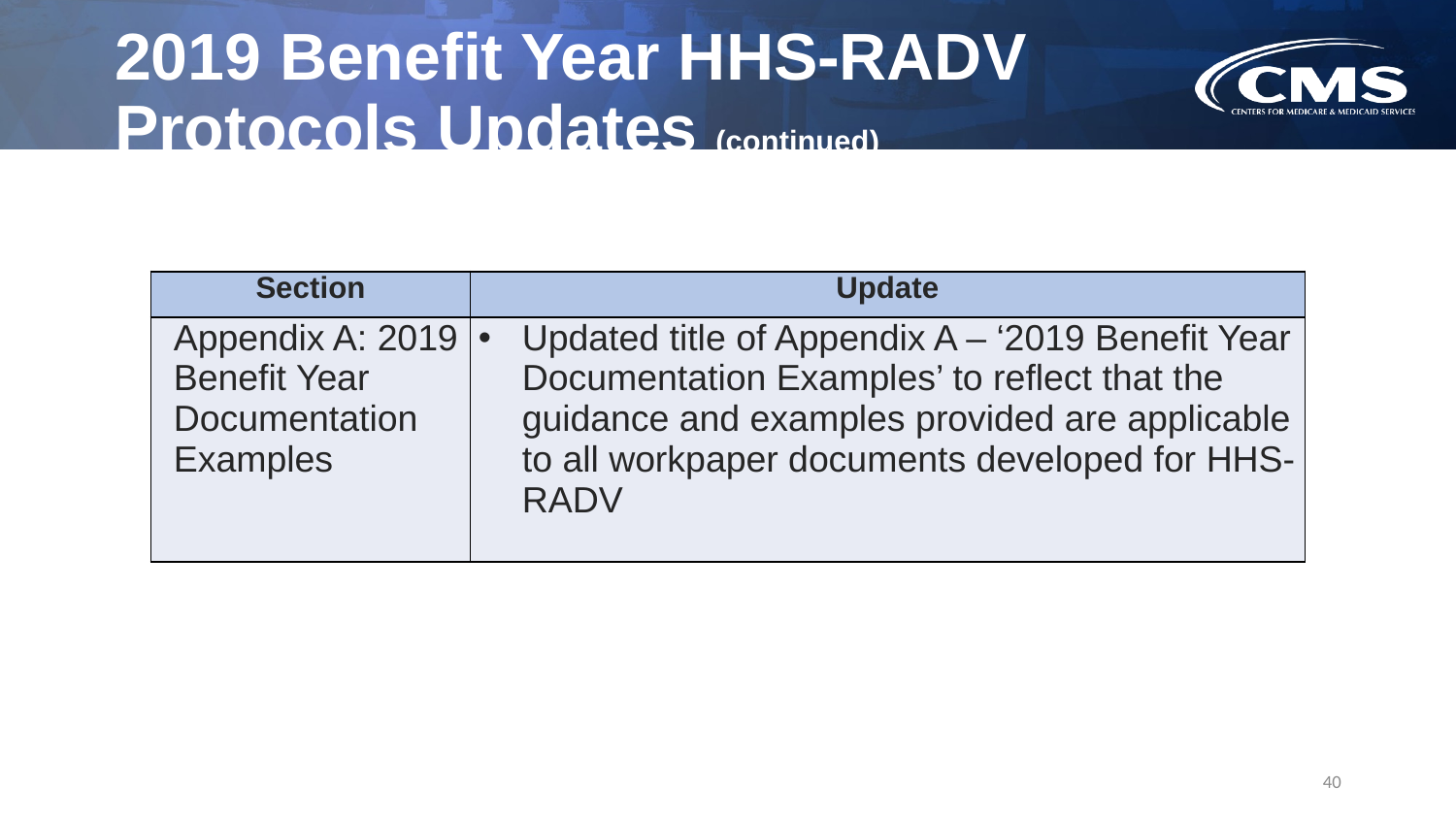

# 2019 Benefit Year HHS-RADV Protocols Updates (continued)
| Section | Update |
| --- | --- |
| Appendix A: 2019 Benefit Year Documentation Examples | Updated title of Appendix A – ‘2019 Benefit Year Documentation Examples’ to reflect that the guidance and examples provided are applicable to all workpaper documents developed for HHS-RADV |
40